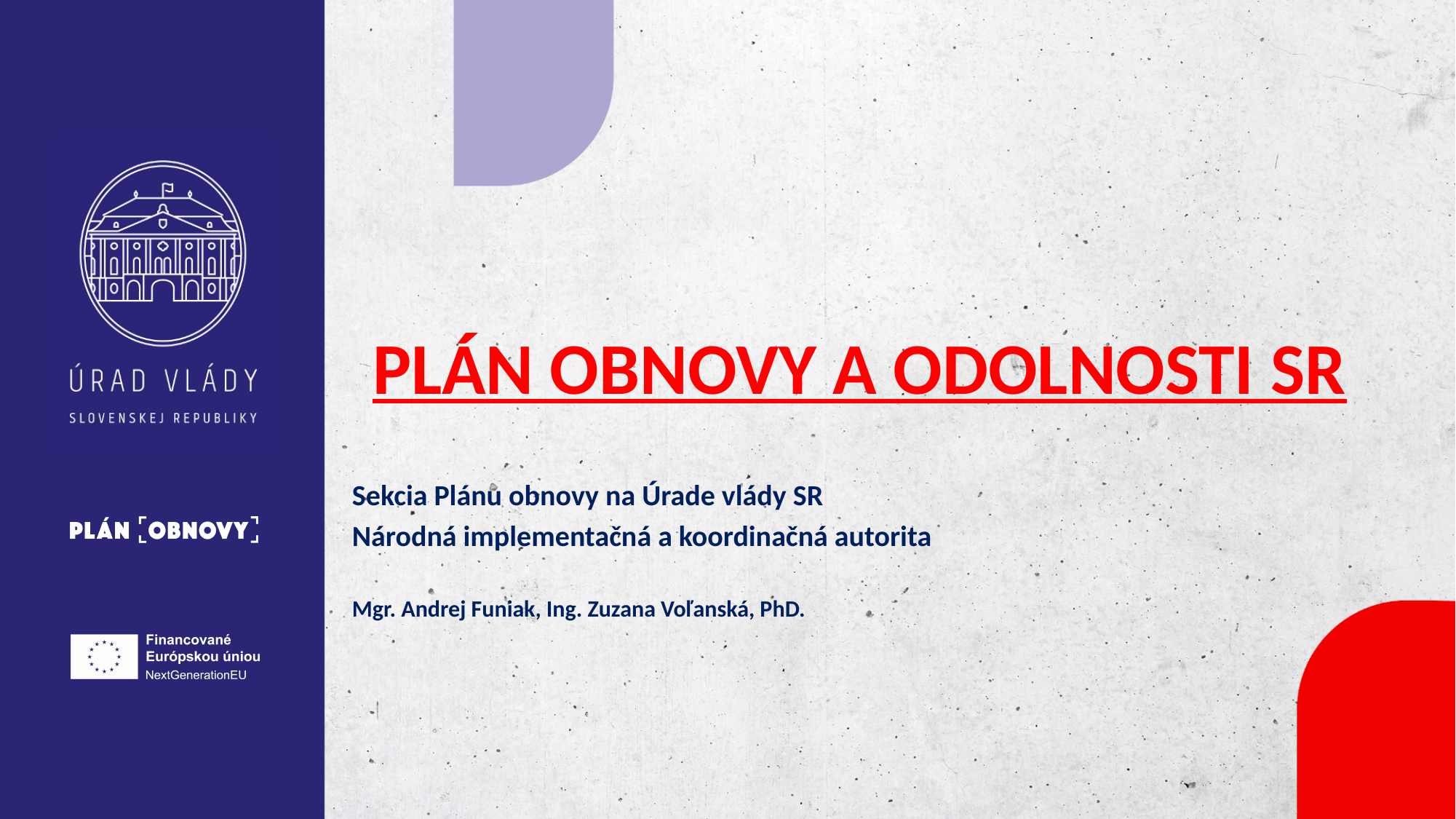

# PLÁN OBNOVY A ODOLNOSTI SR

Sekcia Plánu obnovy na Úrade vlády SR
Národná implementačná a koordinačná autorita

Mgr. Andrej Funiak, Ing. Zuzana Voľanská, PhD.